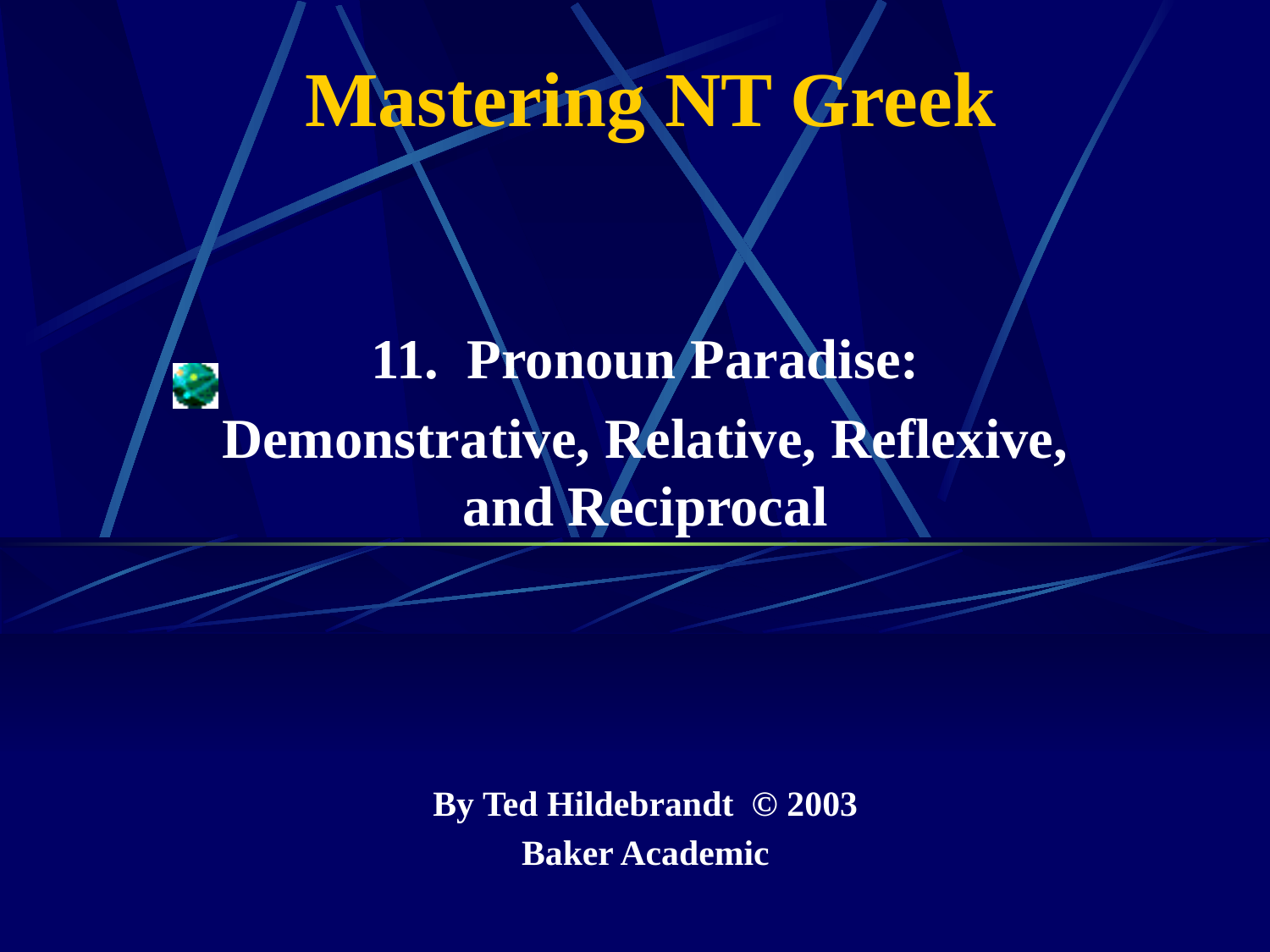

# Mastering NT Greek
11.  Pronoun Paradise:
Demonstrative, Relative, Reflexive, and Reciprocal

By Ted Hildebrandt  © 2003
Baker Academic